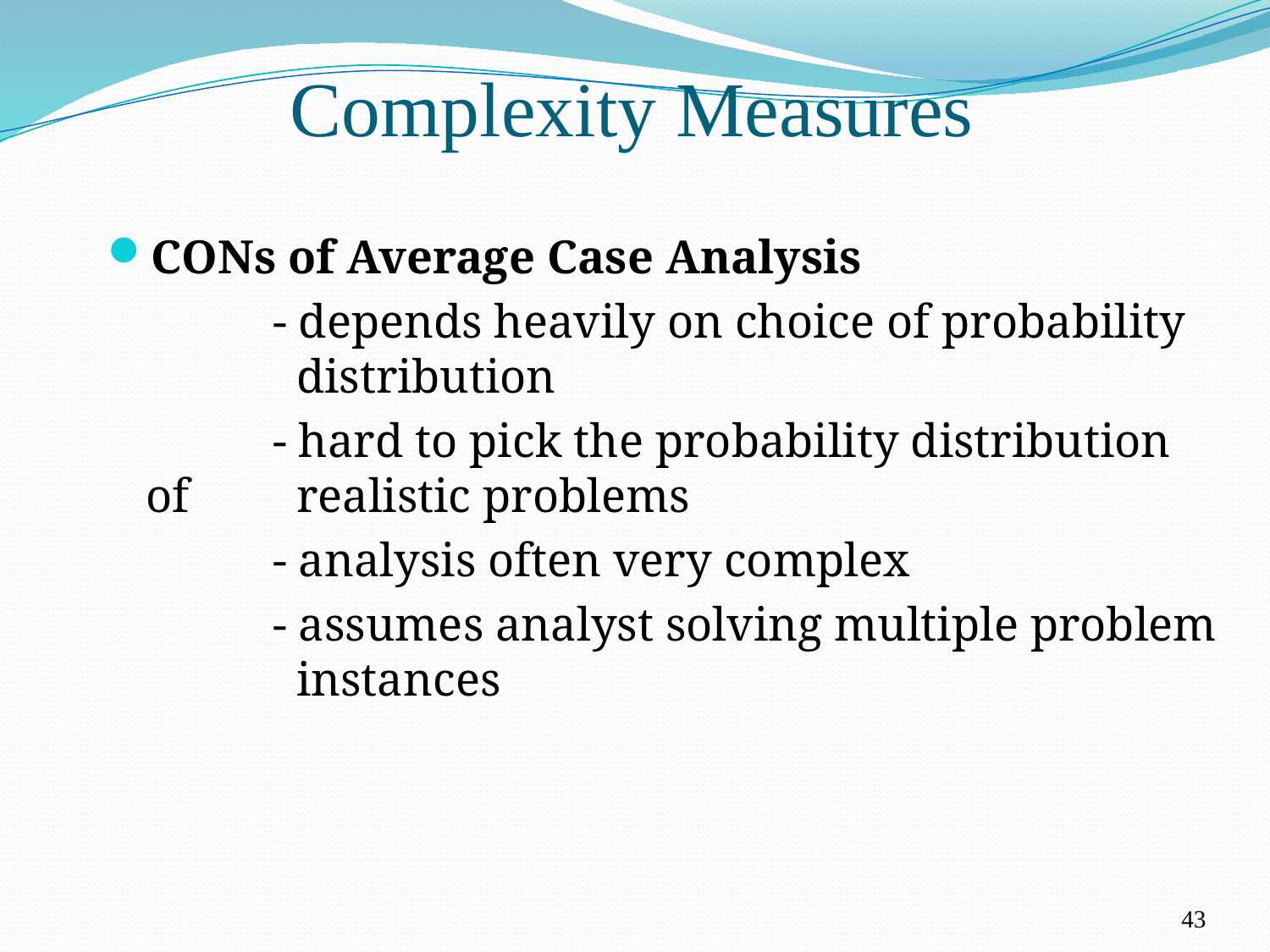

Complexity Measures
CONs of Average Case Analysis
		- depends heavily on choice of probability 	  distribution
		- hard to pick the probability distribution of 	  realistic problems
		- analysis often very complex
		- assumes analyst solving multiple problem 	  instances
43